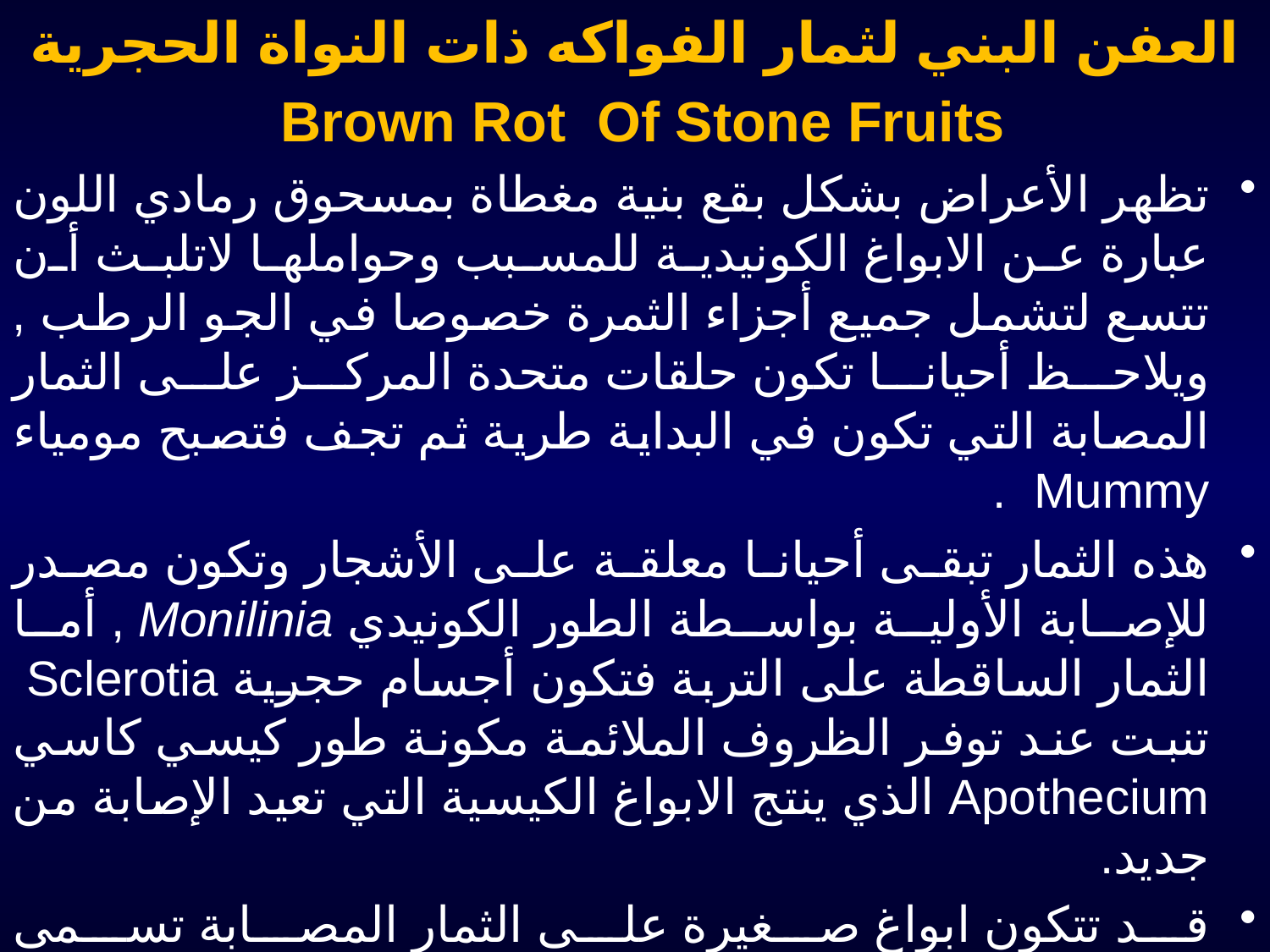

# العفن البني لثمار الفواكه ذات النواة الحجرية
Brown Rot  Of Stone Fruits
تظهر الأعراض بشكل بقع بنية مغطاة بمسحوق رمادي اللون عبارة عن الابواغ الكونيدية للمسبب وحواملها لاتلبث أن تتسع لتشمل جميع أجزاء الثمرة خصوصا في الجو الرطب , ويلاحظ أحيانا تكون حلقات متحدة المركز على الثمار المصابة التي تكون في البداية طرية ثم تجف فتصبح مومياء Mummy  .
هذه الثمار تبقى أحيانا معلقة على الأشجار وتكون مصدر للإصابة الأولية بواسطة الطور الكونيدي Monilinia , أما الثمار الساقطة على التربة فتكون أجسام حجرية Sclerotia  تنبت عند توفر الظروف الملائمة مكونة طور كيسي كاسي Apothecium الذي ينتج الابواغ الكيسية التي تعيد الإصابة من جديد.
قد تتكون ابواغ صغيرة على الثمار المصابة تسمى Spermatia تلعب دور الخلايا المذكرة وتساهم بتكوين الأجسام الثمرية الكيسية